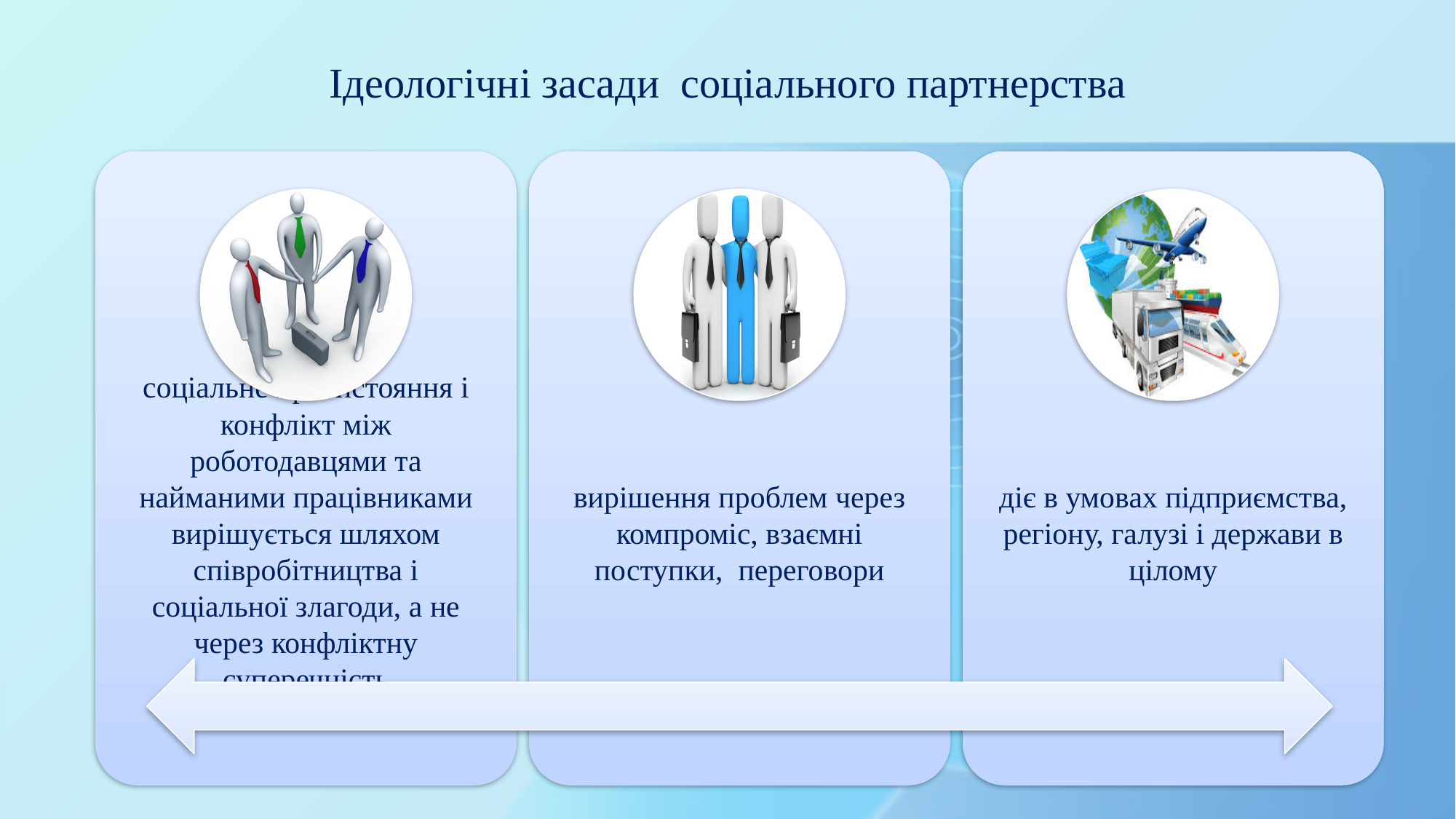

Ідеологічні засади  соціального партнерства
соціальне протистояння і конфлікт між роботодавцями та найманими працівниками вирішується шляхом співробітництва і соціальної злагоди, а не через конфліктну суперечність
вирішення проблем через компроміс, взаємні поступки,  переговори
діє в умовах підприємства, регіону, галузі і держави в цілому